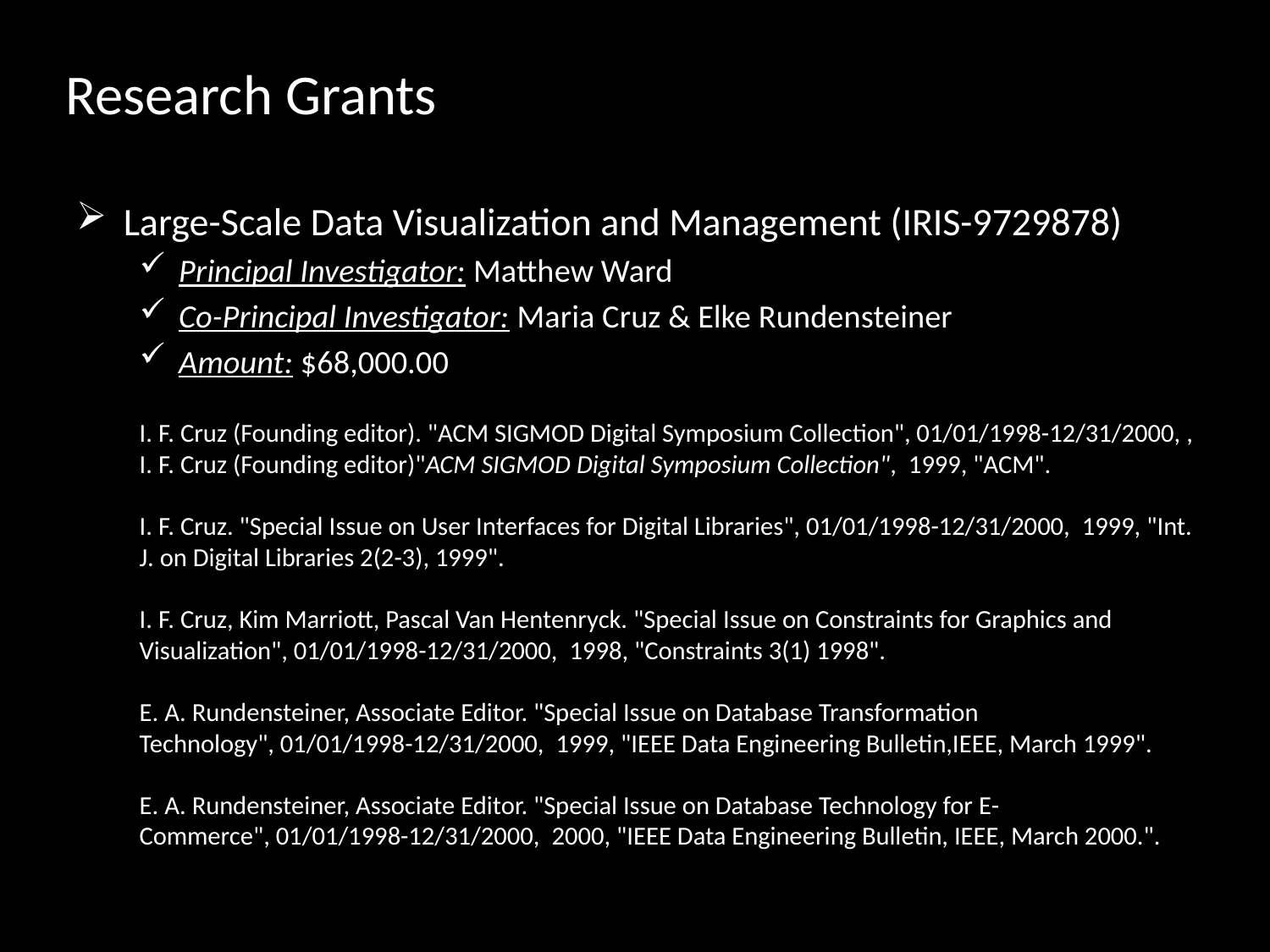

Research Grants
Large-Scale Data Visualization and Management (IRIS-9729878)
Principal Investigator: Matthew Ward
Co-Principal Investigator: Maria Cruz & Elke Rundensteiner
Amount: $68,000.00

I. F. Cruz (Founding editor). "ACM SIGMOD Digital Symposium Collection", 01/01/1998-12/31/2000, , I. F. Cruz (Founding editor)"ACM SIGMOD Digital Symposium Collection",  1999, "ACM".
I. F. Cruz. "Special Issue on User Interfaces for Digital Libraries", 01/01/1998-12/31/2000,  1999, "Int. J. on Digital Libraries 2(2-3), 1999".
I. F. Cruz, Kim Marriott, Pascal Van Hentenryck. "Special Issue on Constraints for Graphics and Visualization", 01/01/1998-12/31/2000,  1998, "Constraints 3(1) 1998".
E. A. Rundensteiner, Associate Editor. "Special Issue on Database Transformation Technology", 01/01/1998-12/31/2000,  1999, "IEEE Data Engineering Bulletin,IEEE, March 1999".
E. A. Rundensteiner, Associate Editor. "Special Issue on Database Technology for E-Commerce", 01/01/1998-12/31/2000,  2000, "IEEE Data Engineering Bulletin, IEEE, March 2000.".